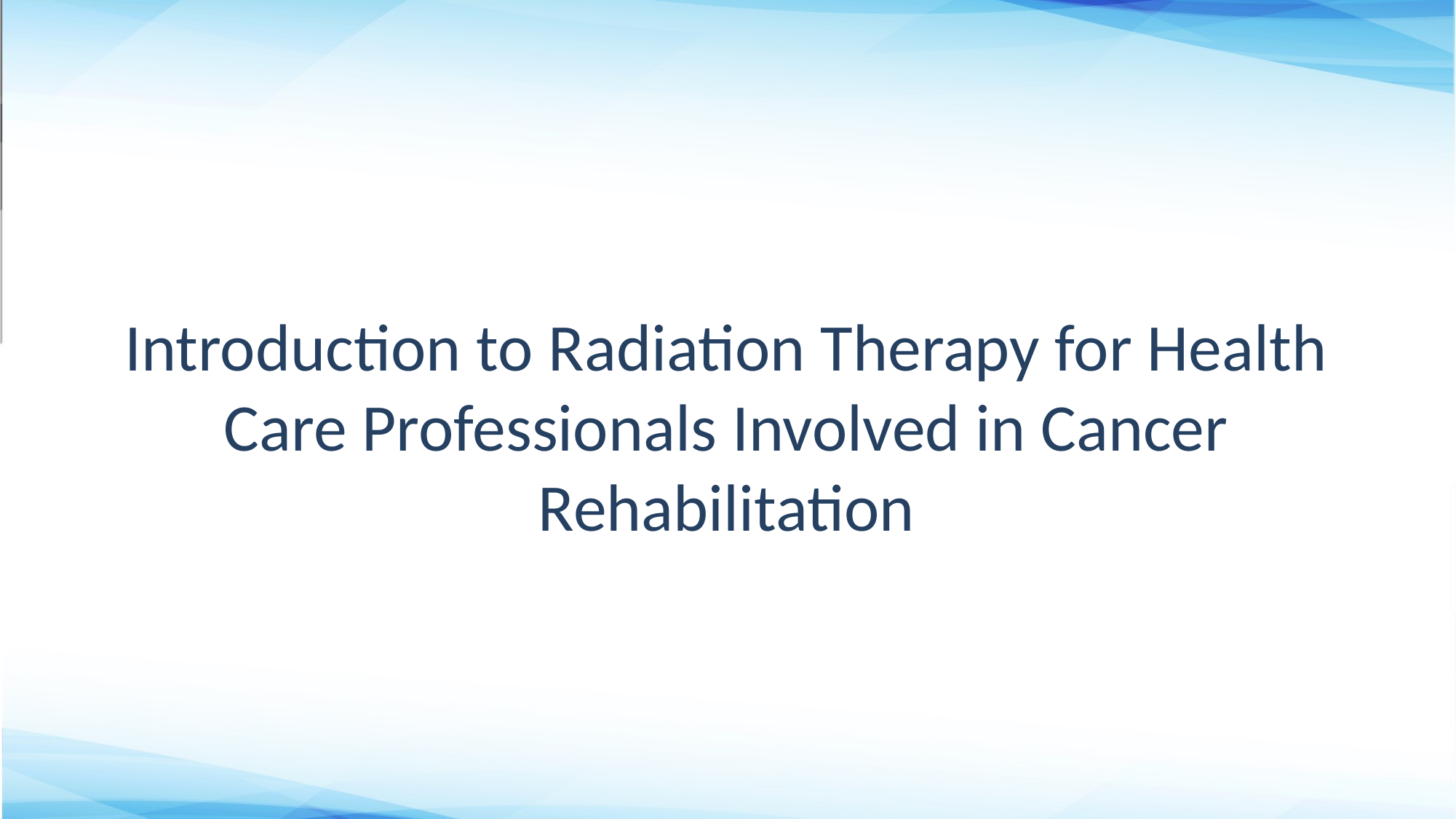

# Introduction to Radiation Therapy for Health Care Professionals Involved in Cancer Rehabilitation